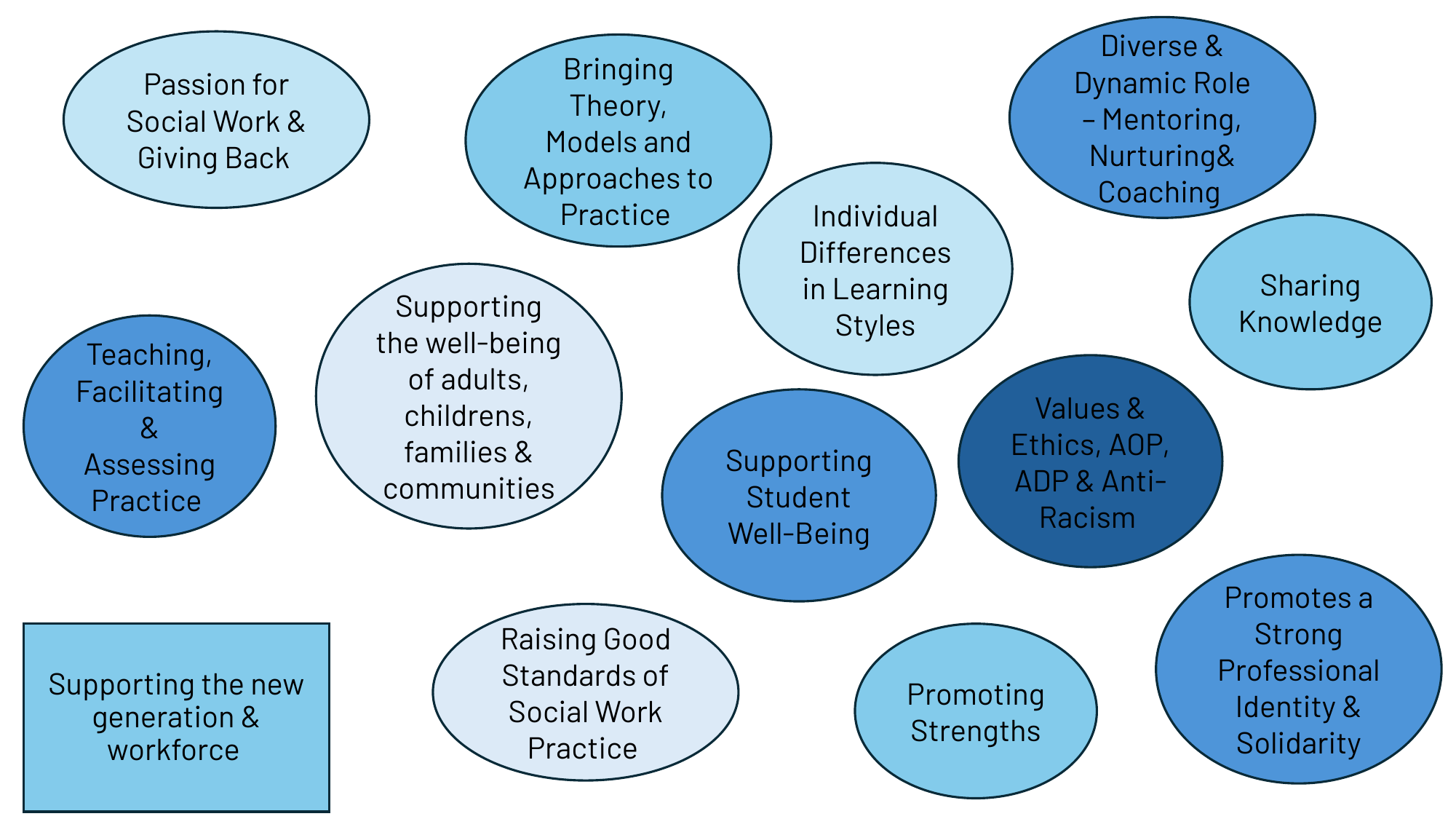

Diverse & Dynamic Role – Mentoring, Nurturing& Coaching
Passion for Social Work & Giving Back
Bringing Theory, Models and Approaches to Practice
Individual Differences in Learning Styles
Sharing Knowledge
Supporting the well-being of adults, childrens, families & communities
Teaching, Facilitating & Assessing Practice
Values & Ethics, AOP, ADP & Anti-Racism
Supporting Student Well-Being
Promotes a Strong Professional Identity & Solidarity
Raising Good Standards of Social Work Practice
Supporting the new generation & workforce
Promoting Strengths